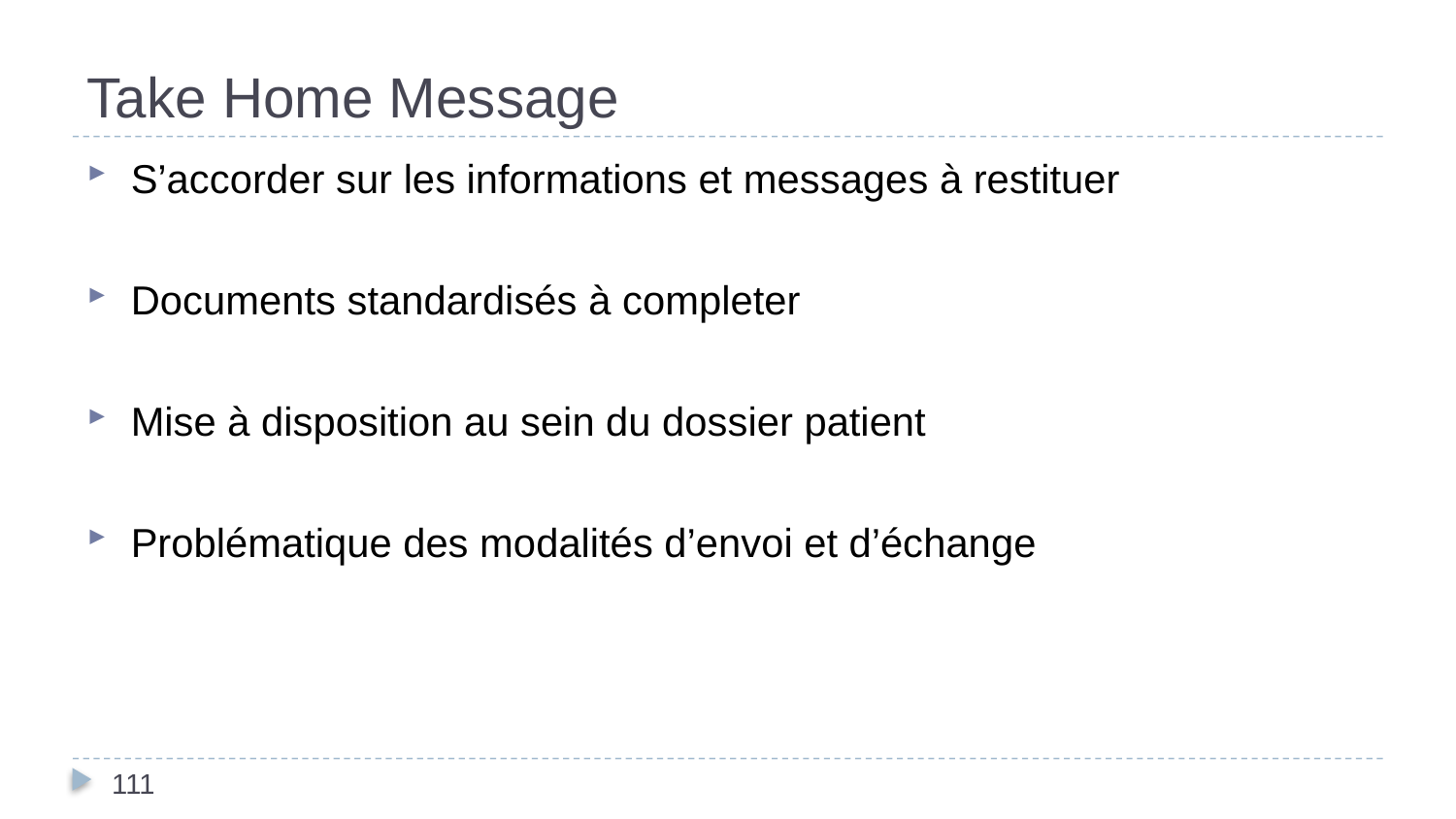

# Take Home Message
S’accorder sur les informations et messages à restituer

Documents standardisés à completer

Mise à disposition au sein du dossier patient

Problématique des modalités d’envoi et d’échange
111